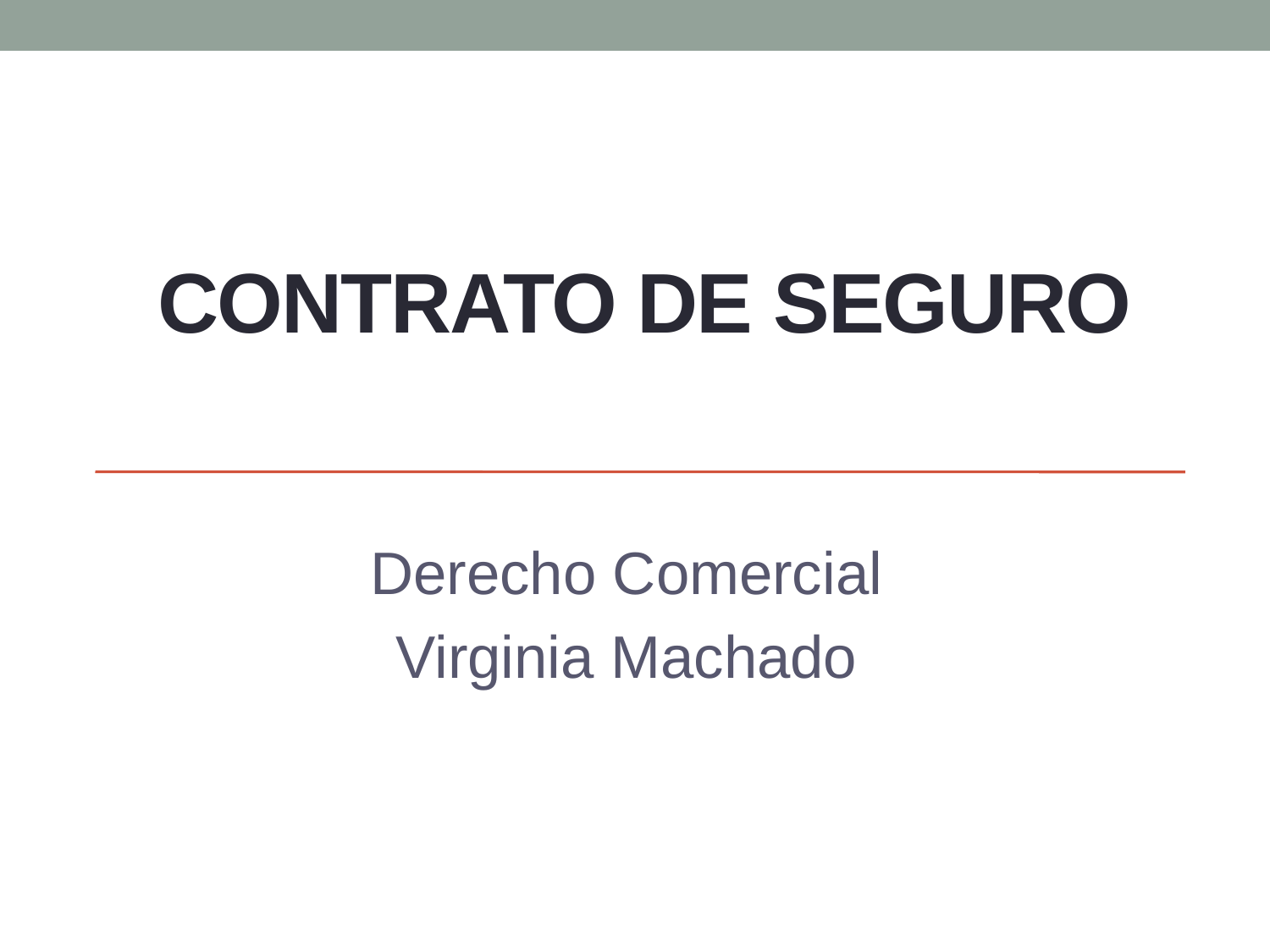

# Contrato de SEGURO

Derecho Comercial
Virginia Machado